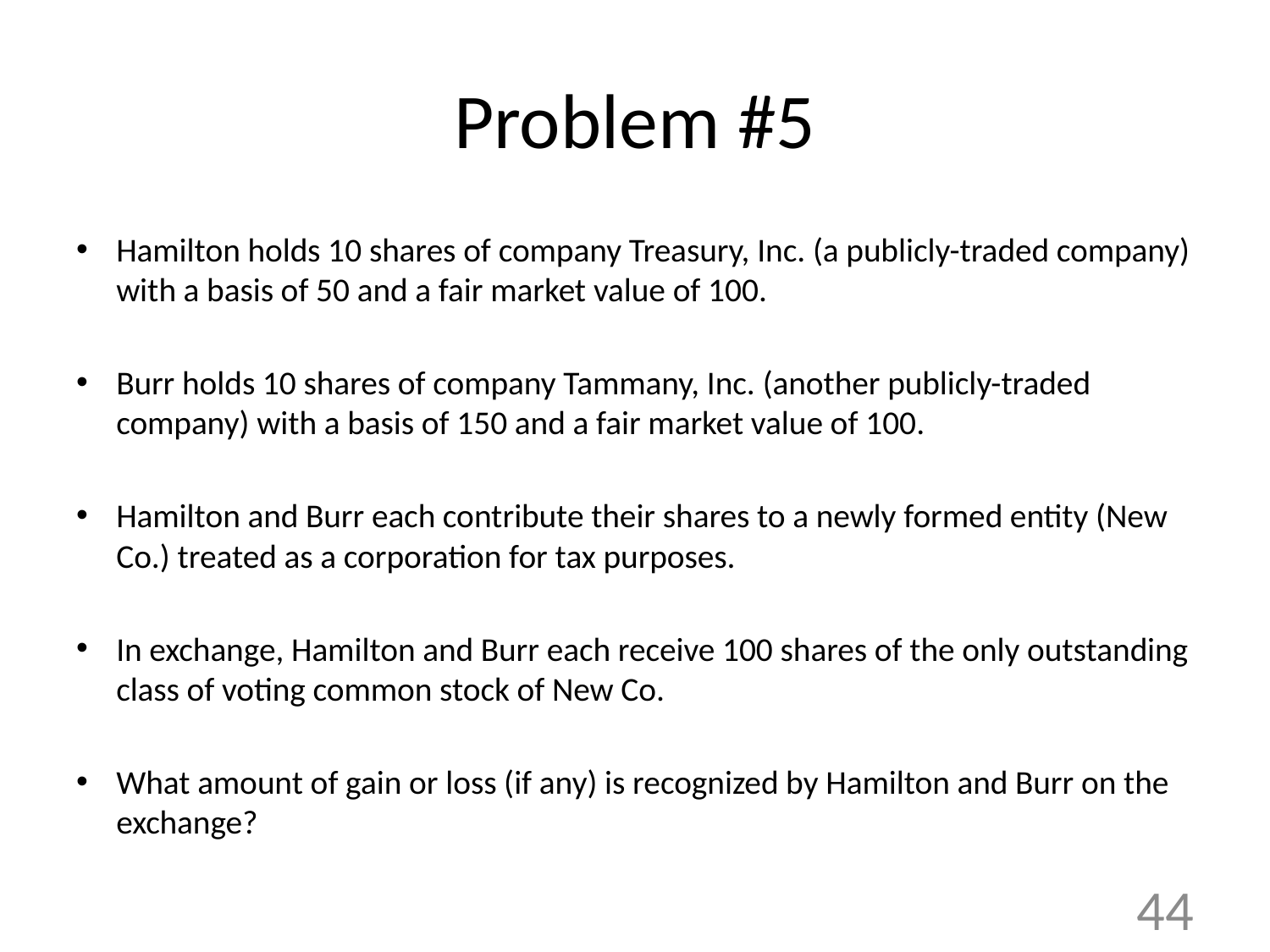

# Problem #5
Hamilton holds 10 shares of company Treasury, Inc. (a publicly-traded company) with a basis of 50 and a fair market value of 100.

Burr holds 10 shares of company Tammany, Inc. (another publicly-traded company) with a basis of 150 and a fair market value of 100.

Hamilton and Burr each contribute their shares to a newly formed entity (New Co.) treated as a corporation for tax purposes.

In exchange, Hamilton and Burr each receive 100 shares of the only outstanding class of voting common stock of New Co.

What amount of gain or loss (if any) is recognized by Hamilton and Burr on the exchange?

44